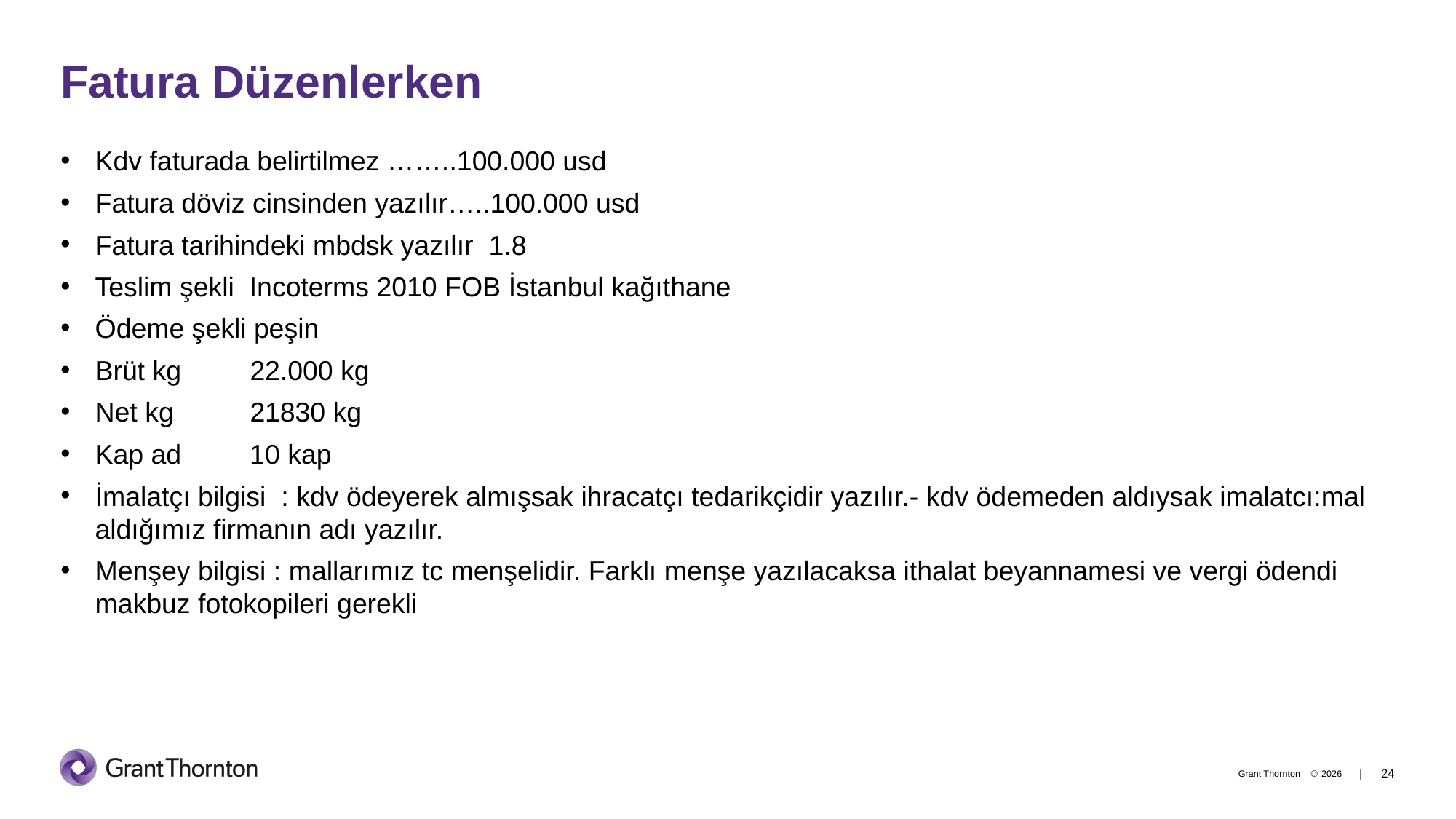

# Fatura Düzenlerken
Kdv faturada belirtilmez ……..100.000 usd
Fatura döviz cinsinden yazılır…..100.000 usd
Fatura tarihindeki mbdsk yazılır  1.8
Teslim şekli  Incoterms 2010 FOB İstanbul kağıthane
Ödeme şekli peşin
Brüt kg         22.000 kg
Net kg          21830 kg
Kap ad         10 kap
İmalatçı bilgisi  : kdv ödeyerek almışsak ihracatçı tedarikçidir yazılır.- kdv ödemeden aldıysak imalatcı:mal aldığımız firmanın adı yazılır.
Menşey bilgisi : mallarımız tc menşelidir. Farklı menşe yazılacaksa ithalat beyannamesi ve vergi ödendi makbuz fotokopileri gerekli
24